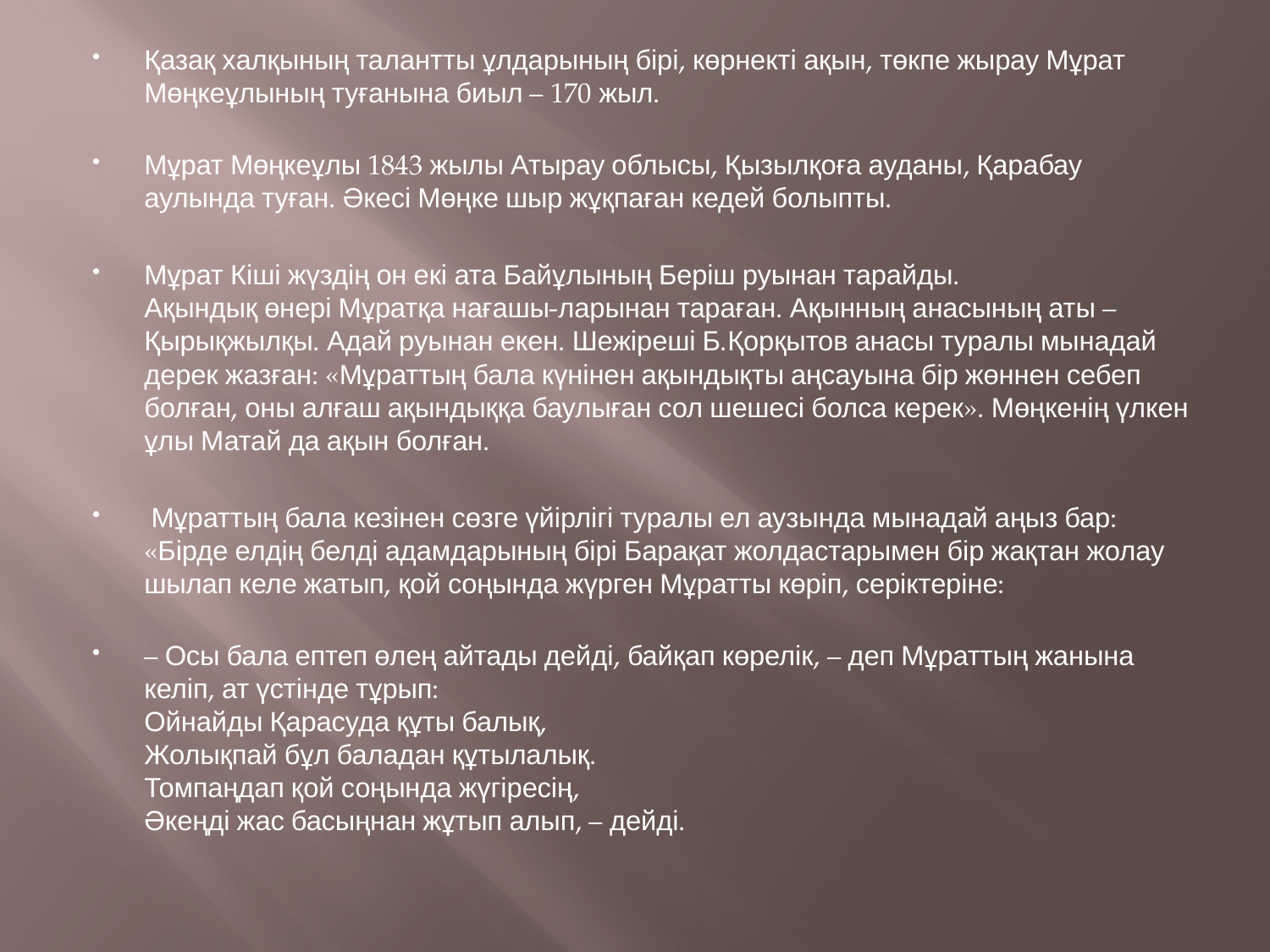

Қазақ халқының талантты ұлдарының бірі, көрнекті ақын, төкпе жырау Мұрат Мөңкеұлының туғанына биыл – 170 жыл.
Мұрат Мөңкеұлы 1843 жылы Атырау облысы, Қызылқоға ауданы, Қарабау аулында туған. Әкесі Мөңке шыр жұқпаған кедей болыпты.

Мұрат Кіші жүздің он екі ата Байұлының Беріш руынан тарайды.
Ақындық өнері Мұратқа нағашы-ларынан тараған. Ақынның анасының аты – Қырықжылқы. Адай руынан екен. Шежіреші Б.Қорқытов анасы туралы мынадай дерек жазған: «Мұраттың бала күнінен ақындықты аңсауына бір жөннен себеп болған, оны алғаш ақындыққа баулыған сол шешесі болса керек». Мөңкенің үлкен ұлы Матай да ақын болған.

 Мұраттың бала кезінен сөзге үйірлігі туралы ел аузында мынадай аңыз бар: «Бірде елдің белді адамдарының бірі Барақат жолдастарымен бір жақтан жолау­шылап келе жатып, қой соңында жүрген Мұратты көріп, серіктеріне:
– Осы бала ептеп өлең айтады дейді, байқап көрелік, – деп Мұраттың жанына келіп, ат үстінде тұрып:
Ойнайды Қарасуда құты балық,
Жолықпай бұл баладан құтылалық.
Томпаңдап қой соңында жүгіресің,
Әкеңді жас басыңнан жұтып алып, – дейді.